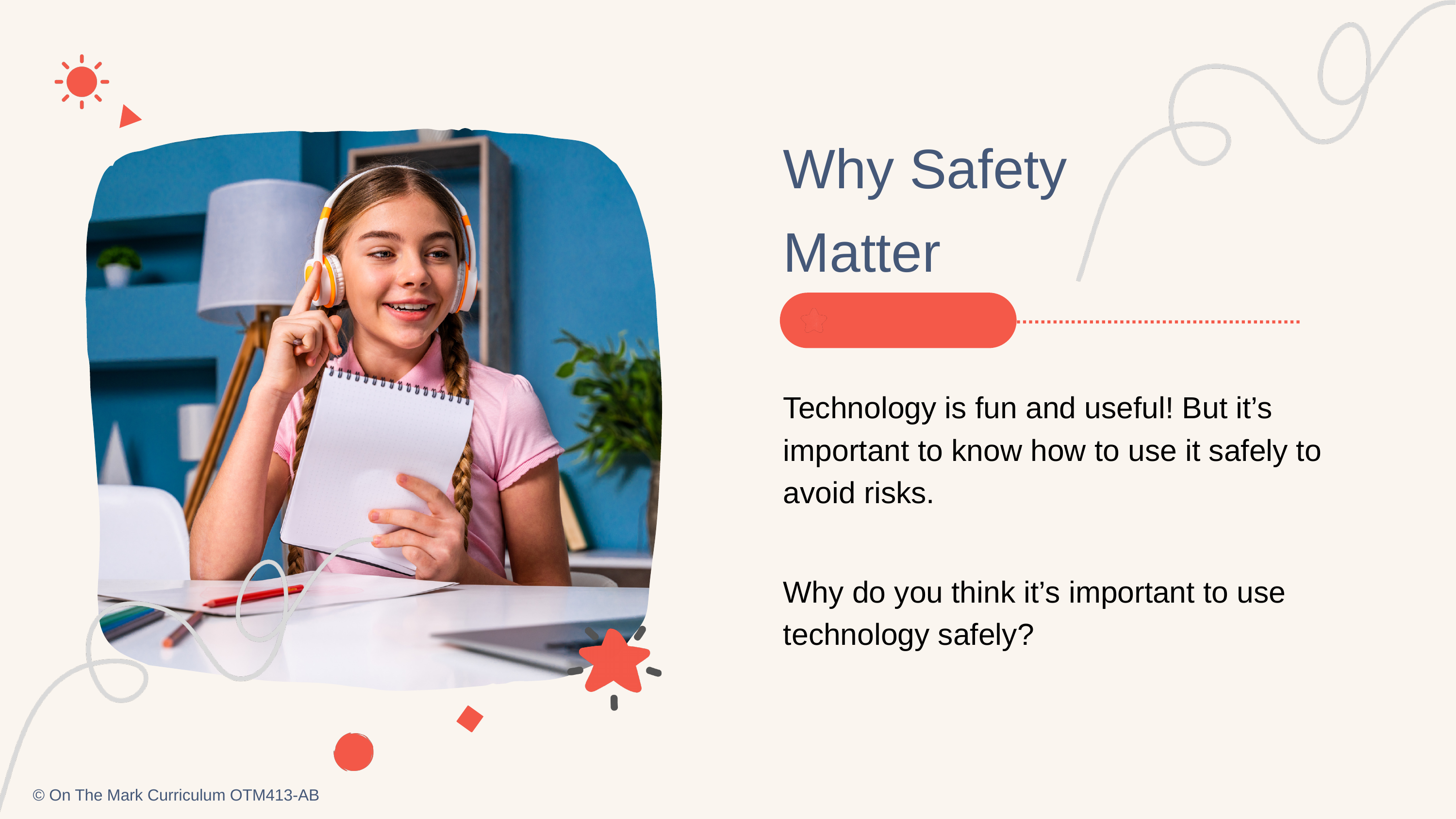

Why Safety
Matter

Technology is fun and useful! But it’s important to know how to use it safely to avoid risks.

Why do you think it’s important to use technology safely?

© On The Mark Curriculum OTM413-AB